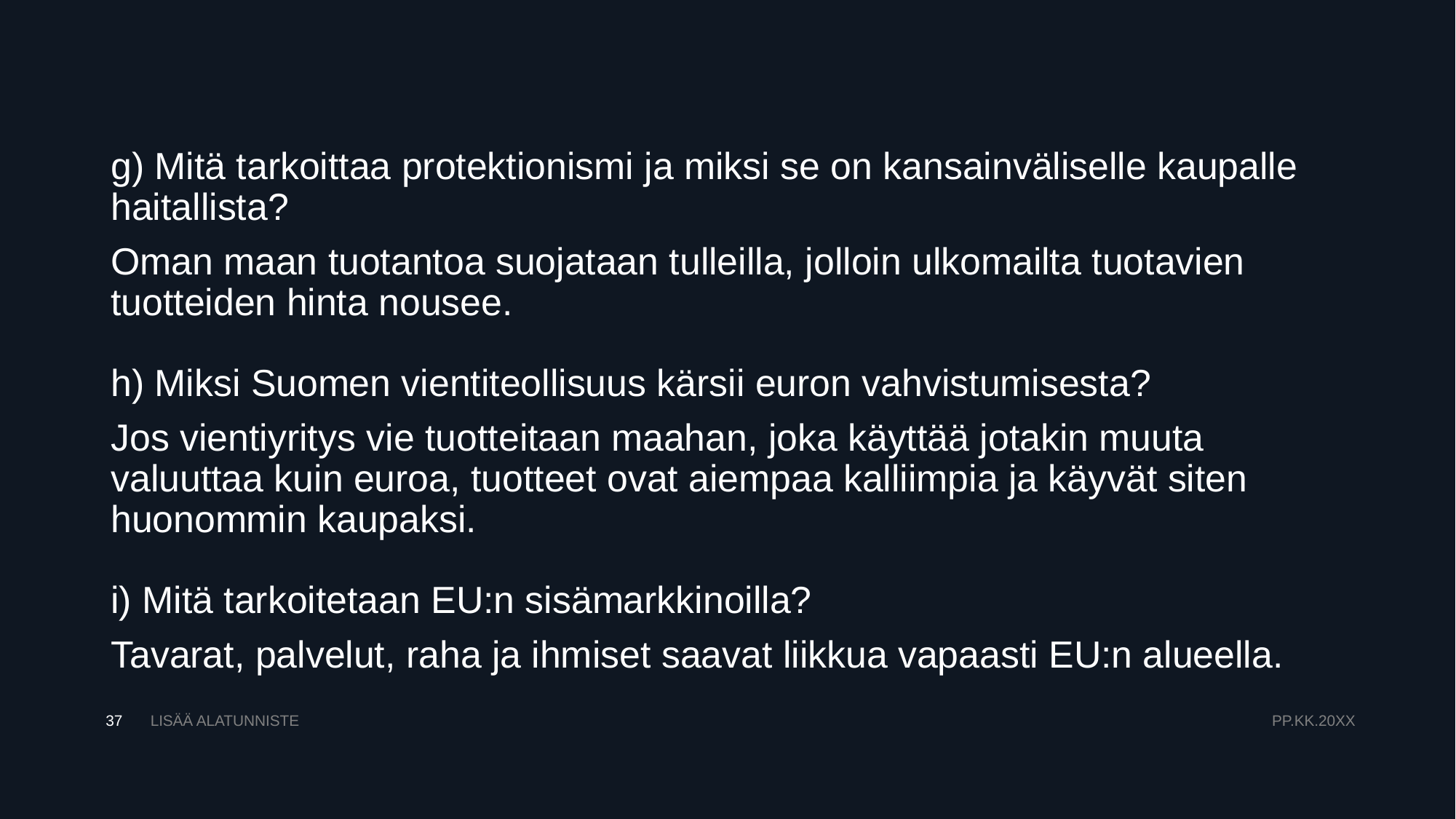

#
g) Mitä tarkoittaa protektionismi ja miksi se on kansainväliselle kaupalle haitallista?
Oman maan tuotantoa suojataan tulleilla, jolloin ulkomailta tuotavien tuotteiden hinta nousee.
h) Miksi Suomen vientiteollisuus kärsii euron vahvistumisesta?
Jos vientiyritys vie tuotteitaan maahan, joka käyttää jotakin muuta valuuttaa kuin euroa, tuotteet ovat aiempaa kalliimpia ja käyvät siten huonommin kaupaksi.
i) Mitä tarkoitetaan EU:n sisämarkkinoilla?
Tavarat, palvelut, raha ja ihmiset saavat liikkua vapaasti EU:n alueella.
LISÄÄ ALATUNNISTE
PP.KK.20XX
37